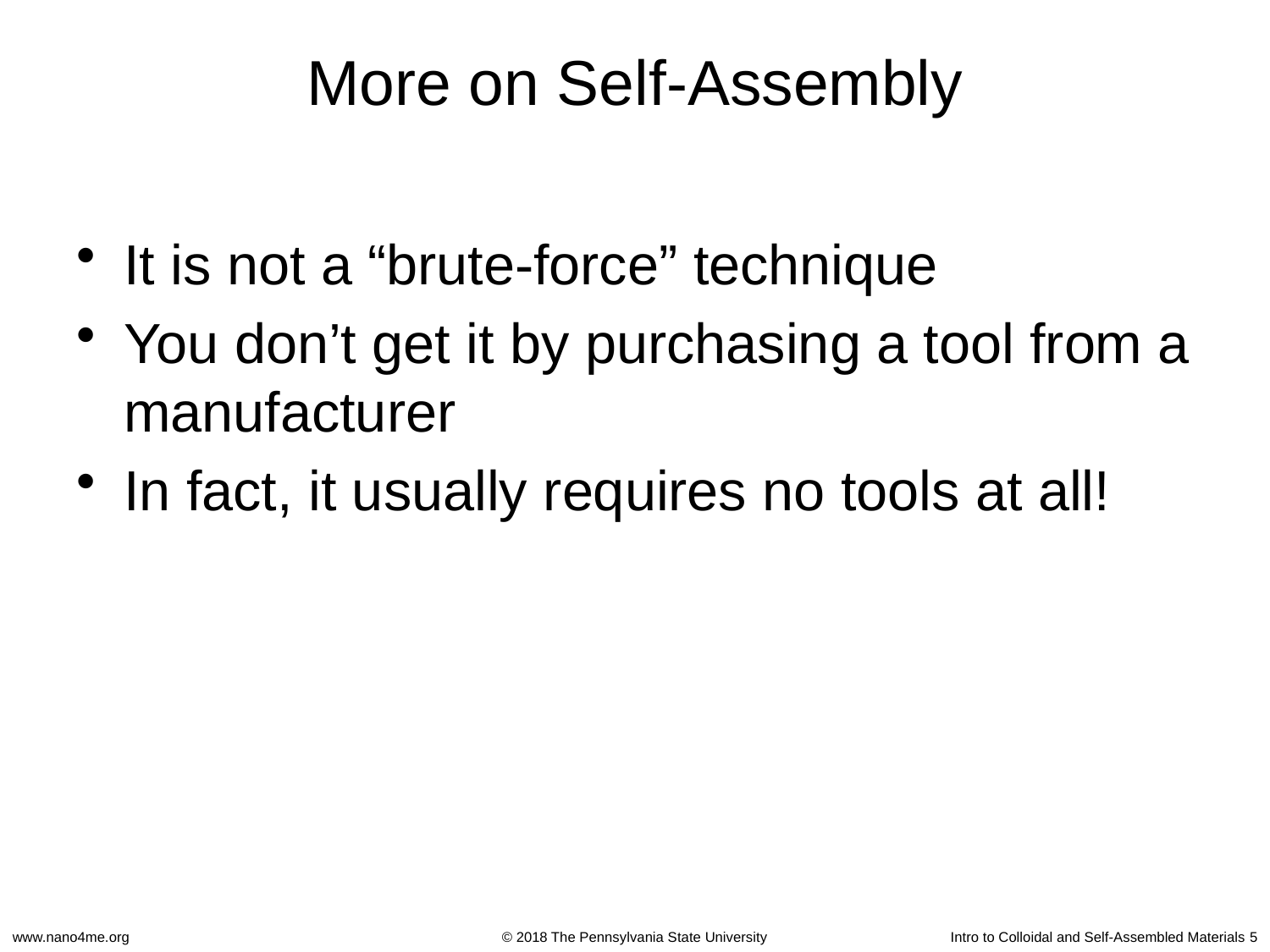

# More on Self-Assembly
It is not a “brute-force” technique
You don’t get it by purchasing a tool from a manufacturer
In fact, it usually requires no tools at all!